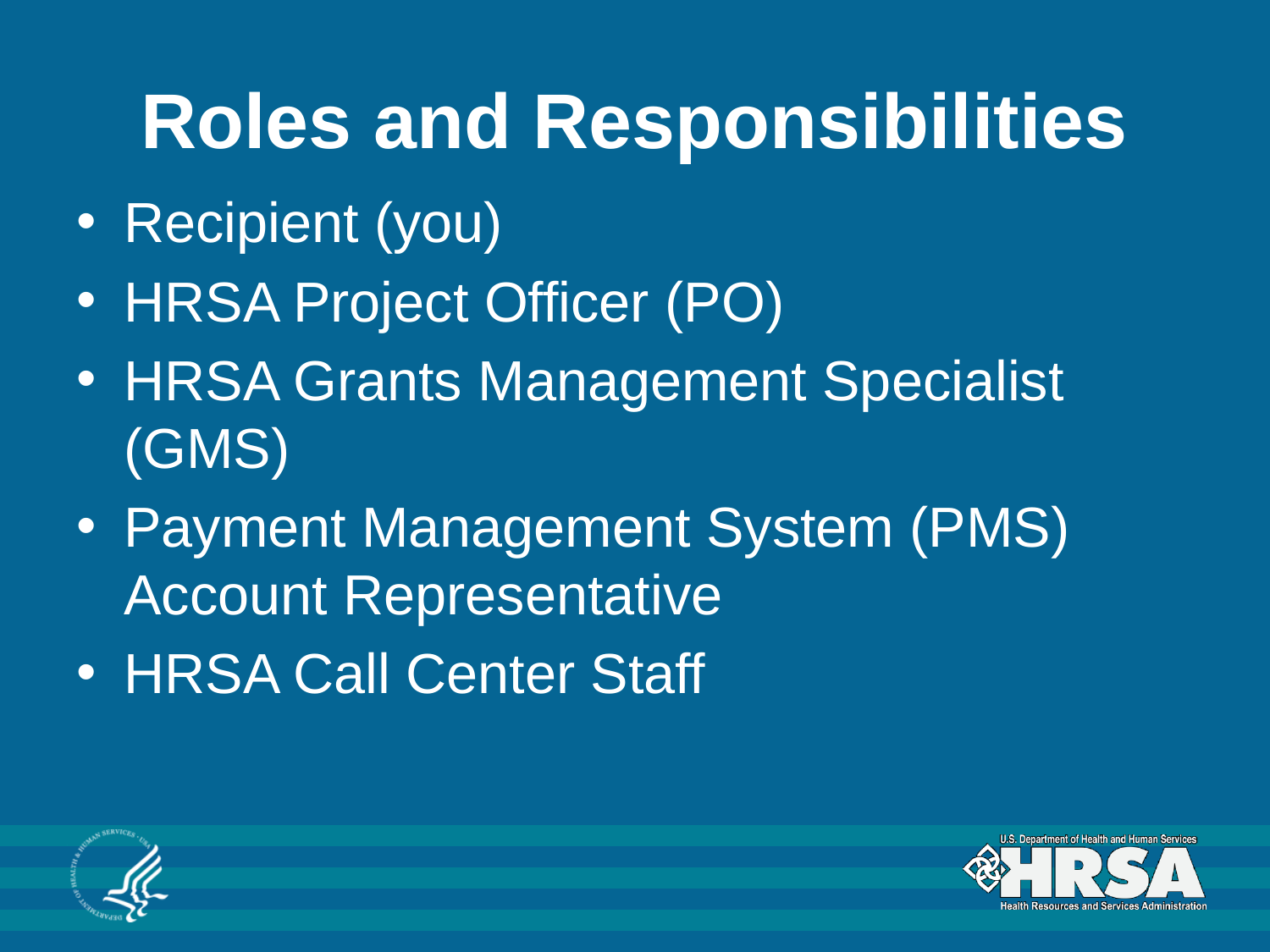

# Roles and Responsibilities
Recipient (you)
HRSA Project Officer (PO)
HRSA Grants Management Specialist (GMS)
Payment Management System (PMS) Account Representative
HRSA Call Center Staff